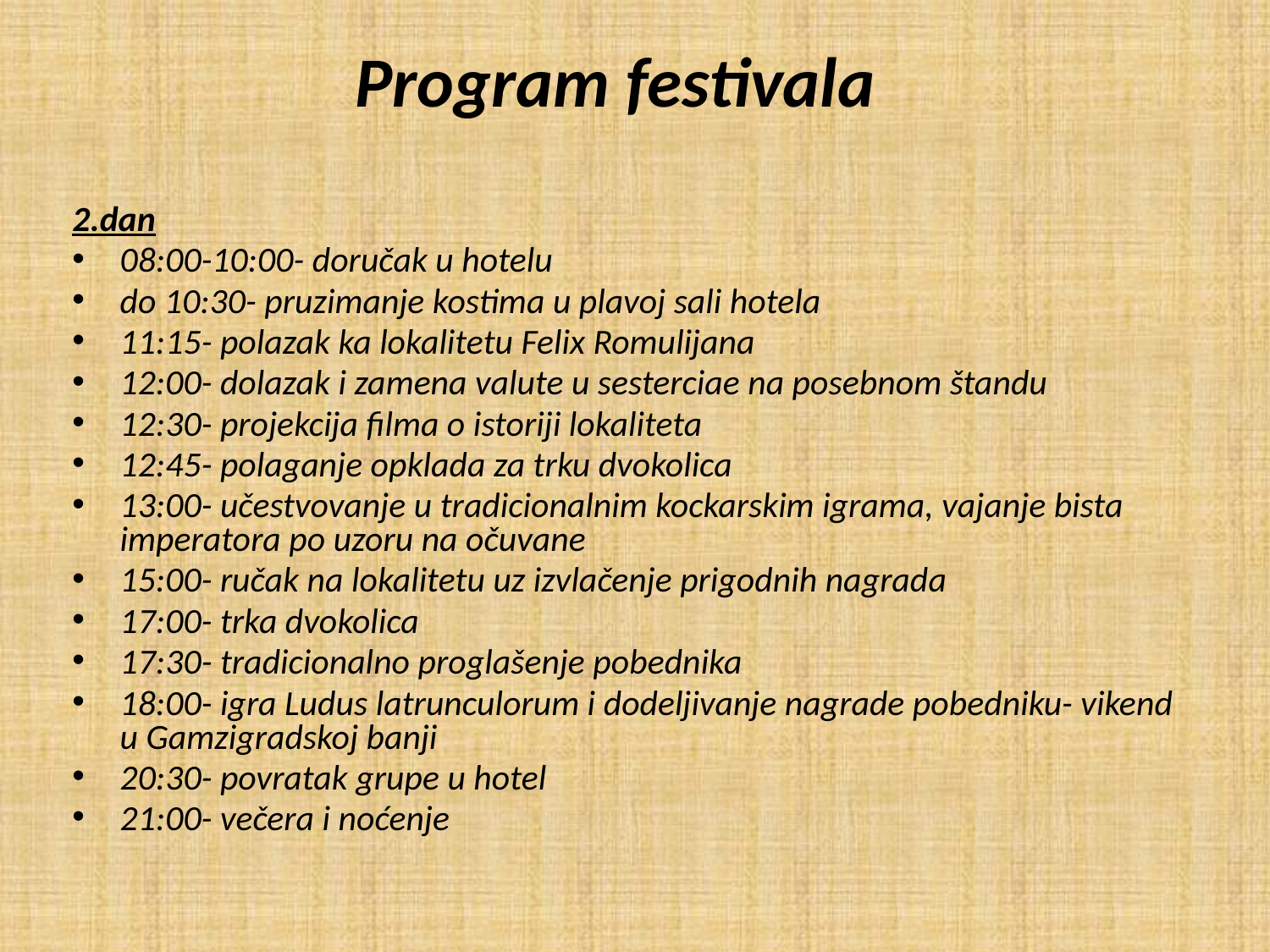

# Program festivala

2.dan
08:00-10:00- doručak u hotelu
do 10:30- pruzimanje kostima u plavoj sali hotela
11:15- polazak ka lokalitetu Felix Romulijana
12:00- dolazak i zamena valute u sesterciae na posebnom štandu
12:30- projekcija filma o istoriji lokaliteta
12:45- polaganje opklada za trku dvokolica
13:00- učestvovanje u tradicionalnim kockarskim igrama, vajanje bista imperatora po uzoru na očuvane
15:00- ručak na lokalitetu uz izvlačenje prigodnih nagrada
17:00- trka dvokolica
17:30- tradicionalno proglašenje pobednika
18:00- igra Ludus latrunculorum i dodeljivanje nagrade pobedniku- vikend u Gamzigradskoj banji
20:30- povratak grupe u hotel
21:00- večera i noćenje